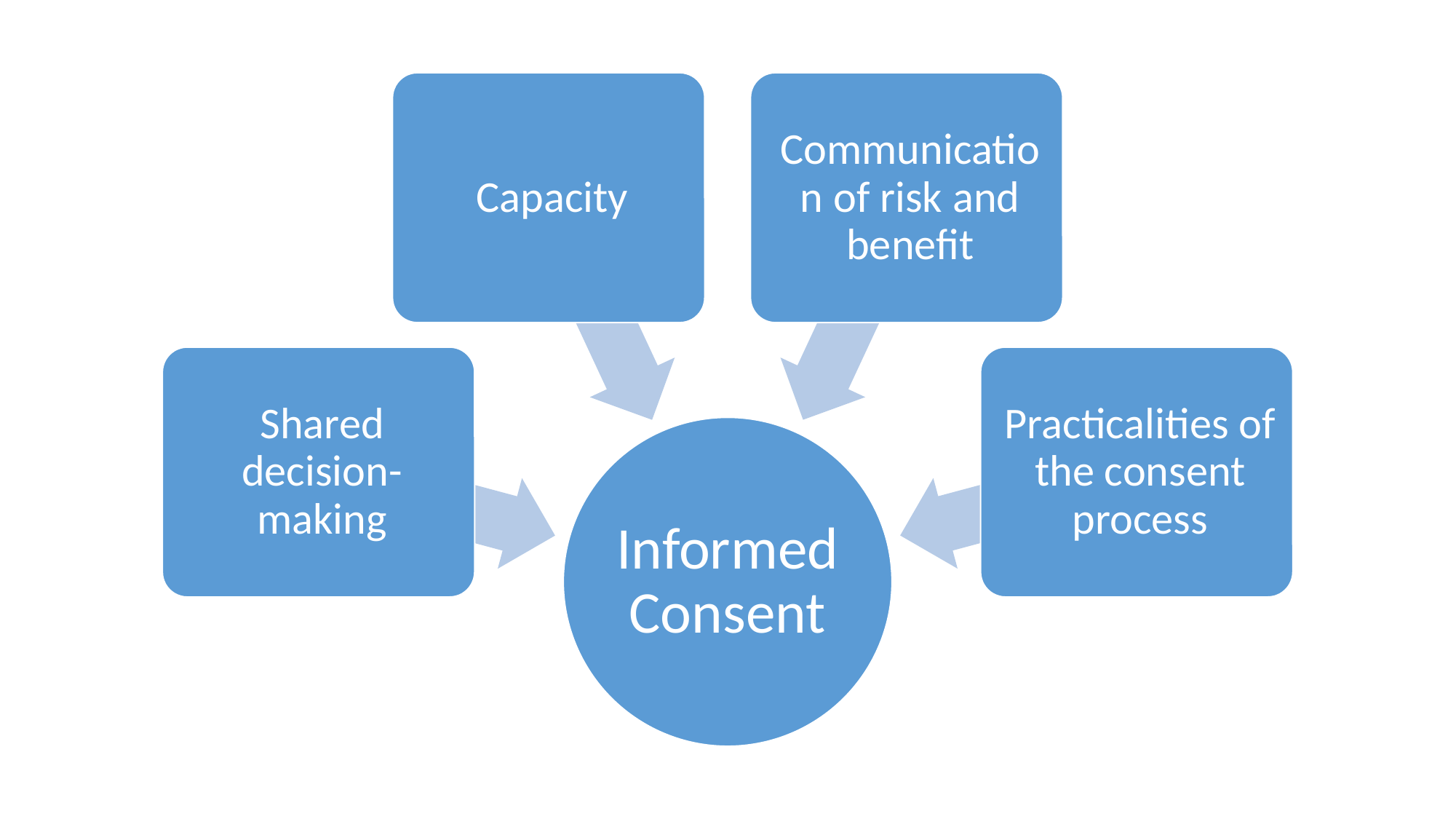

Informed Consent
Shared decision-making
Capacity
Communication of risk and benefit
Practicalities of the consent process